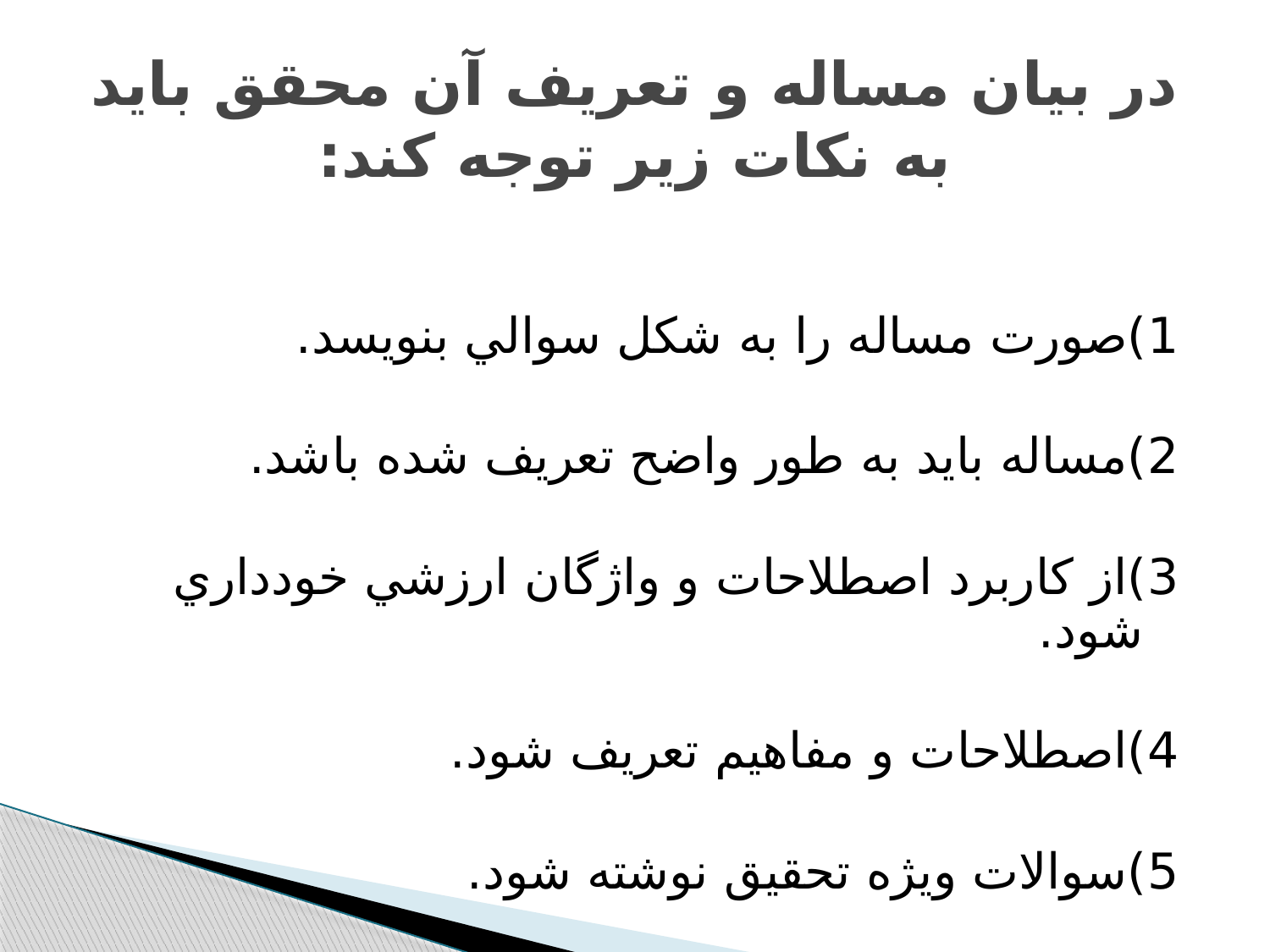

# در بيان مساله و تعريف آن محقق بايد به نکات زير توجه کند:

	1)صورت مساله را به شکل سوالي بنويسد.

	2)مساله بايد به طور واضح تعريف شده باشد.

	3)از کاربرد اصطلاحات و واژگان ارزشي خودداري شود.

	4)اصطلاحات و مفاهيم تعريف شود.

	5)سوالات ويژه تحقيق نوشته شود.